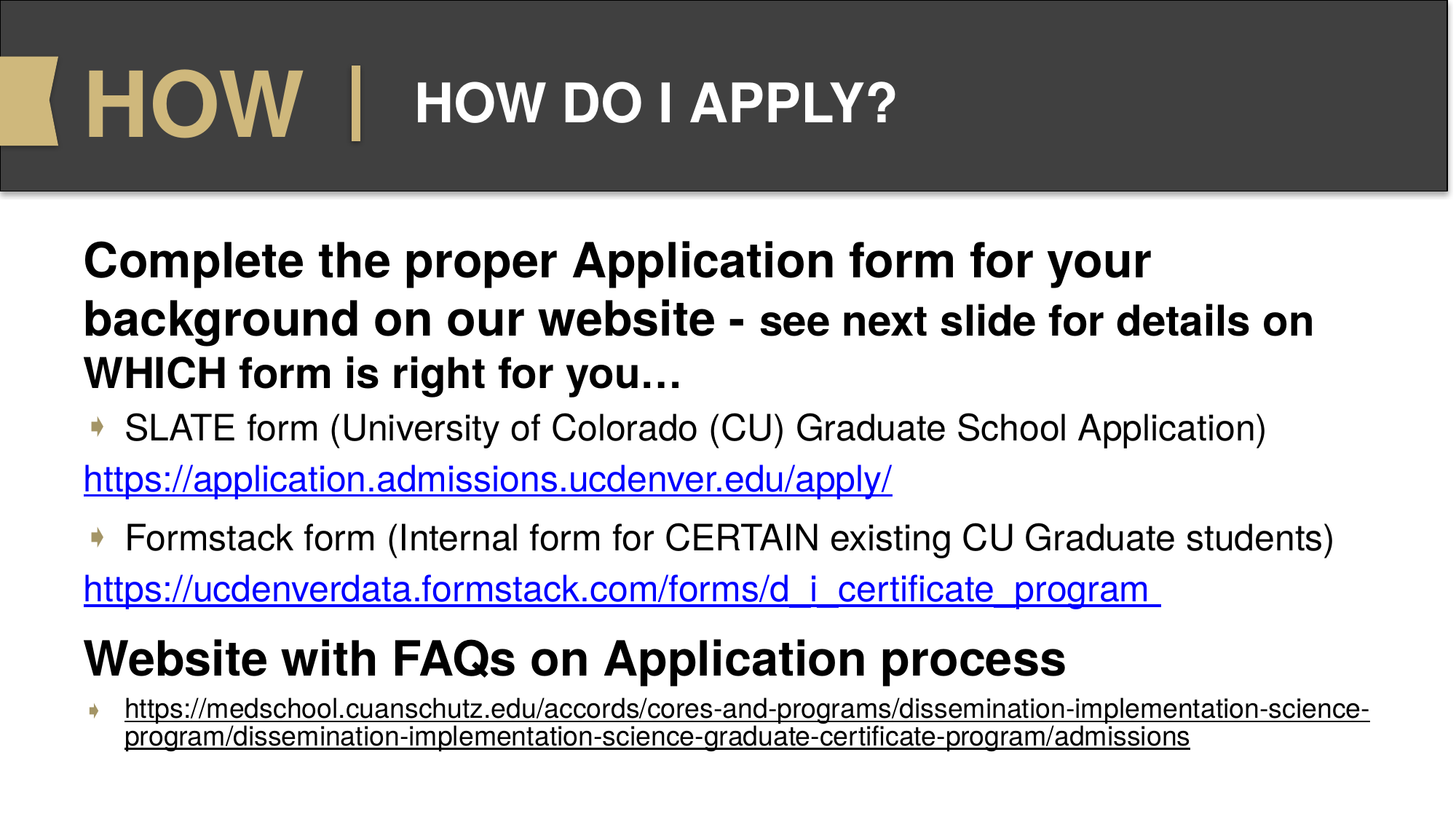

HOW
# HOW DO I APPLY?
Complete the proper Application form for your background on our website - see next slide for details on WHICH form is right for you…
SLATE form (University of Colorado (CU) Graduate School Application)
https://application.admissions.ucdenver.edu/apply/
Formstack form (Internal form for CERTAIN existing CU Graduate students)
https://ucdenverdata.formstack.com/forms/d_i_certificate_program
Website with FAQs on Application process
https://medschool.cuanschutz.edu/accords/cores-and-programs/dissemination-implementation-science-program/dissemination-implementation-science-graduate-certificate-program/admissions